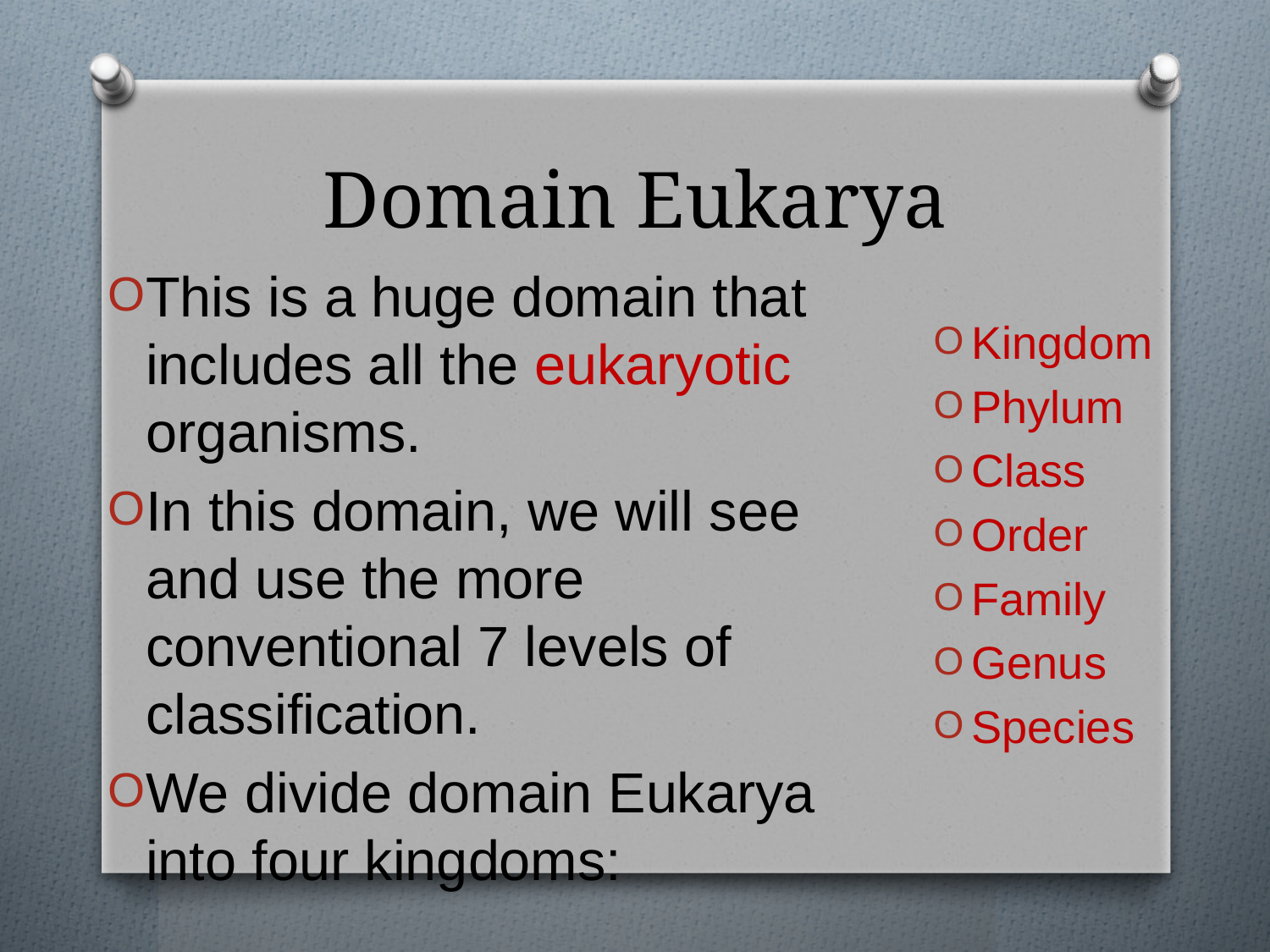

# Domain Eukarya
This is a huge domain that includes all the eukaryotic organisms.
In this domain, we will see and use the more conventional 7 levels of classification.
We divide domain Eukarya into four kingdoms:
Kingdom
Phylum
Class
Order
Family
Genus
Species